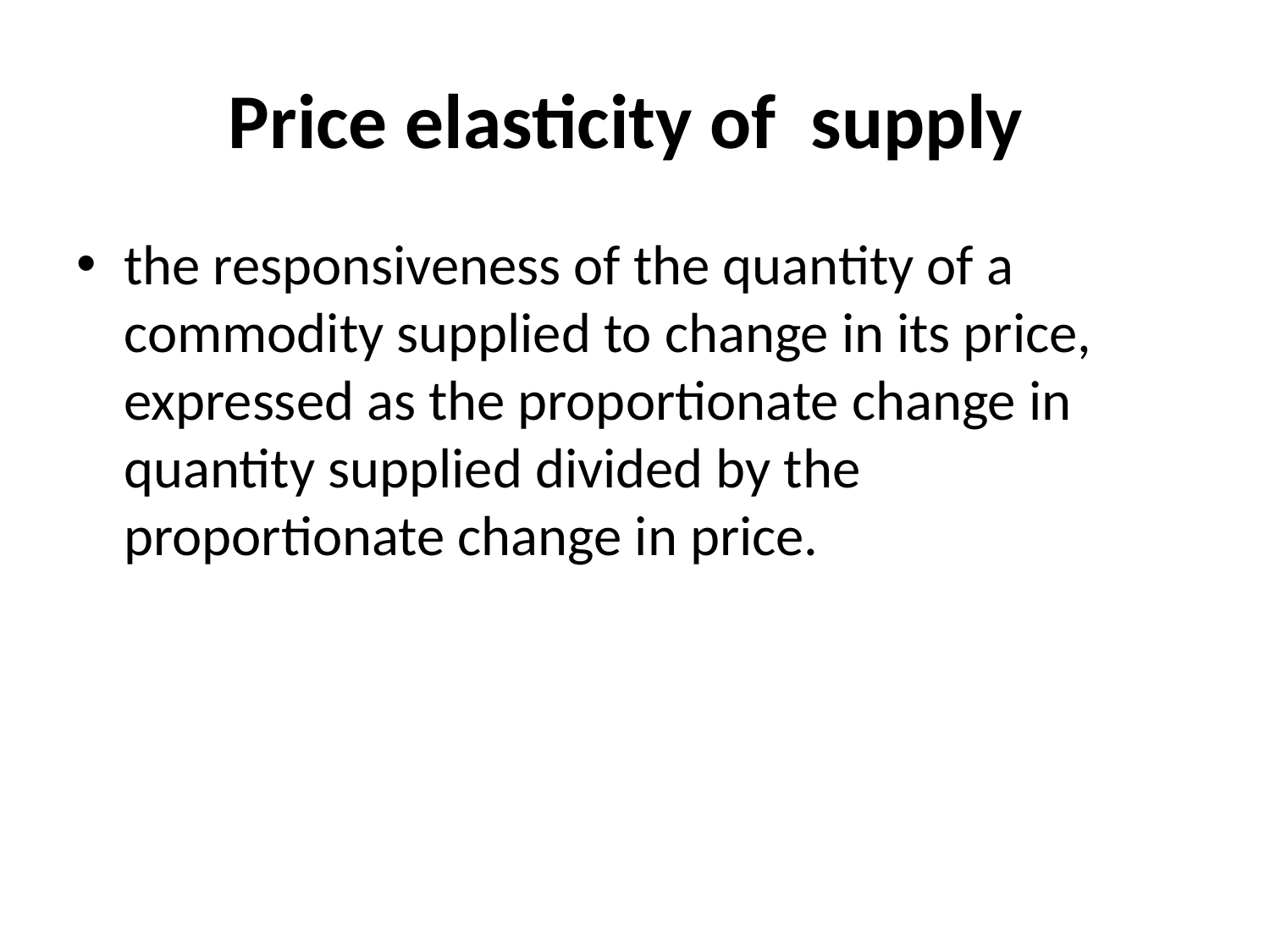

# Price elasticity of  supply
the responsiveness of the quantity of a commodity supplied to change in its price, expressed as the proportionate change in quantity supplied divided by the proportionate change in price.